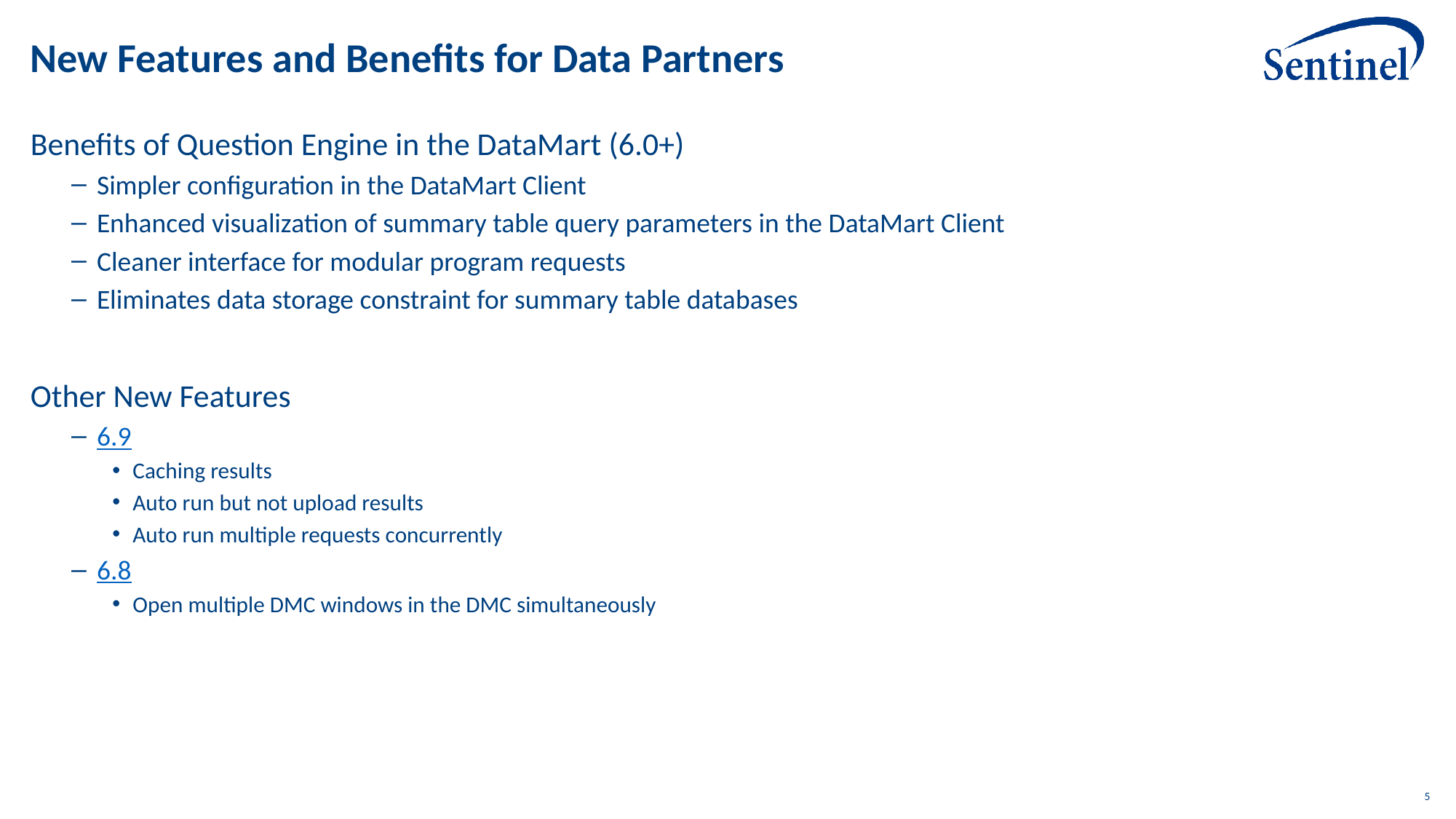

# New Features and Benefits for Data Partners
Benefits of Question Engine in the DataMart (6.0+)
Simpler configuration in the DataMart Client
Enhanced visualization of summary table query parameters in the DataMart Client
Cleaner interface for modular program requests
Eliminates data storage constraint for summary table databases

Other New Features
6.9
Caching results
Auto run but not upload results
Auto run multiple requests concurrently
6.8
Open multiple DMC windows in the DMC simultaneously

5